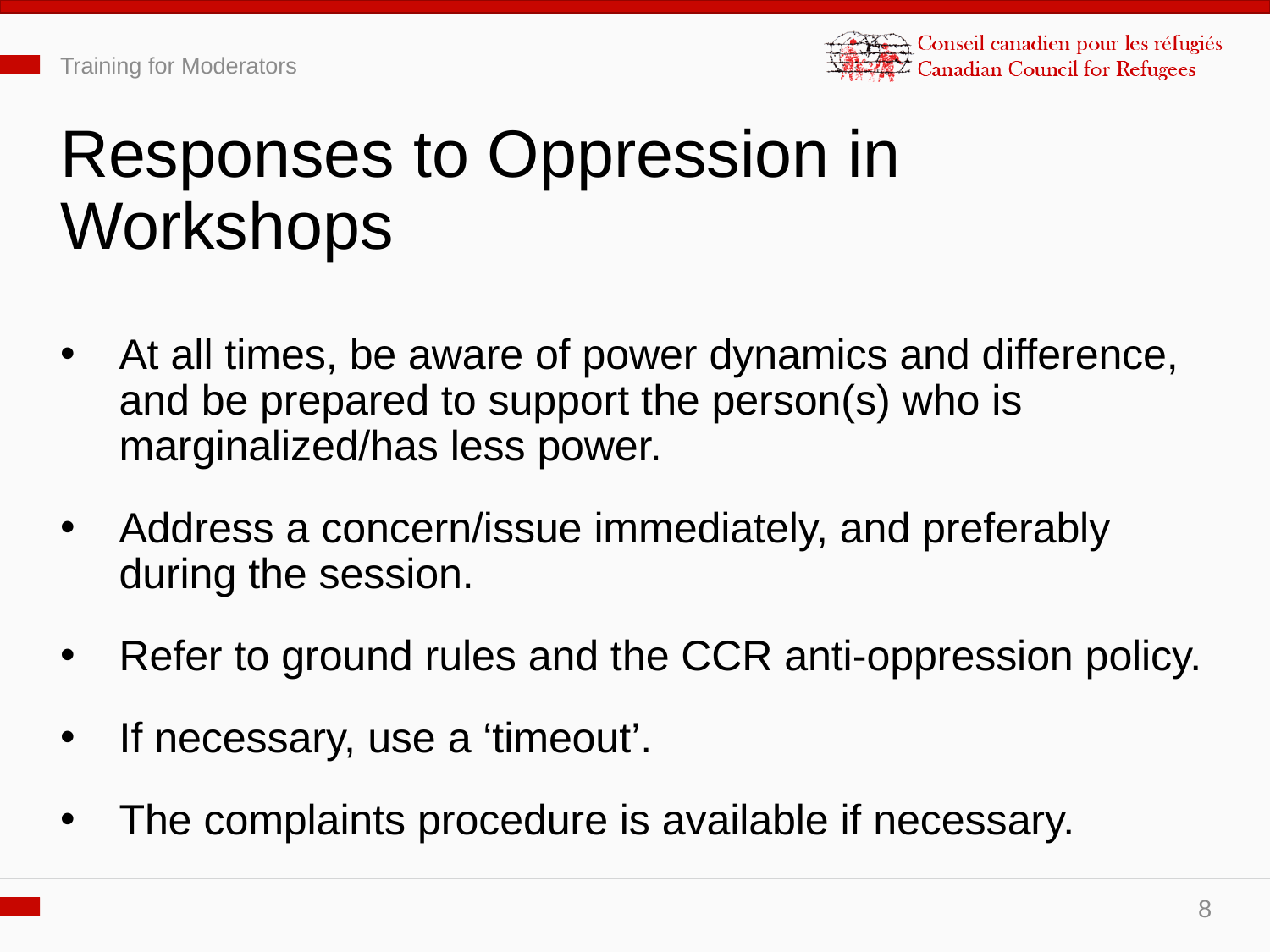

Training for Moderators
# Responses to Oppression in Workshops
At all times, be aware of power dynamics and difference, and be prepared to support the person(s) who is marginalized/has less power.
Address a concern/issue immediately, and preferably during the session.
Refer to ground rules and the CCR anti-oppression policy.
If necessary, use a ‘timeout’.
The complaints procedure is available if necessary.

8